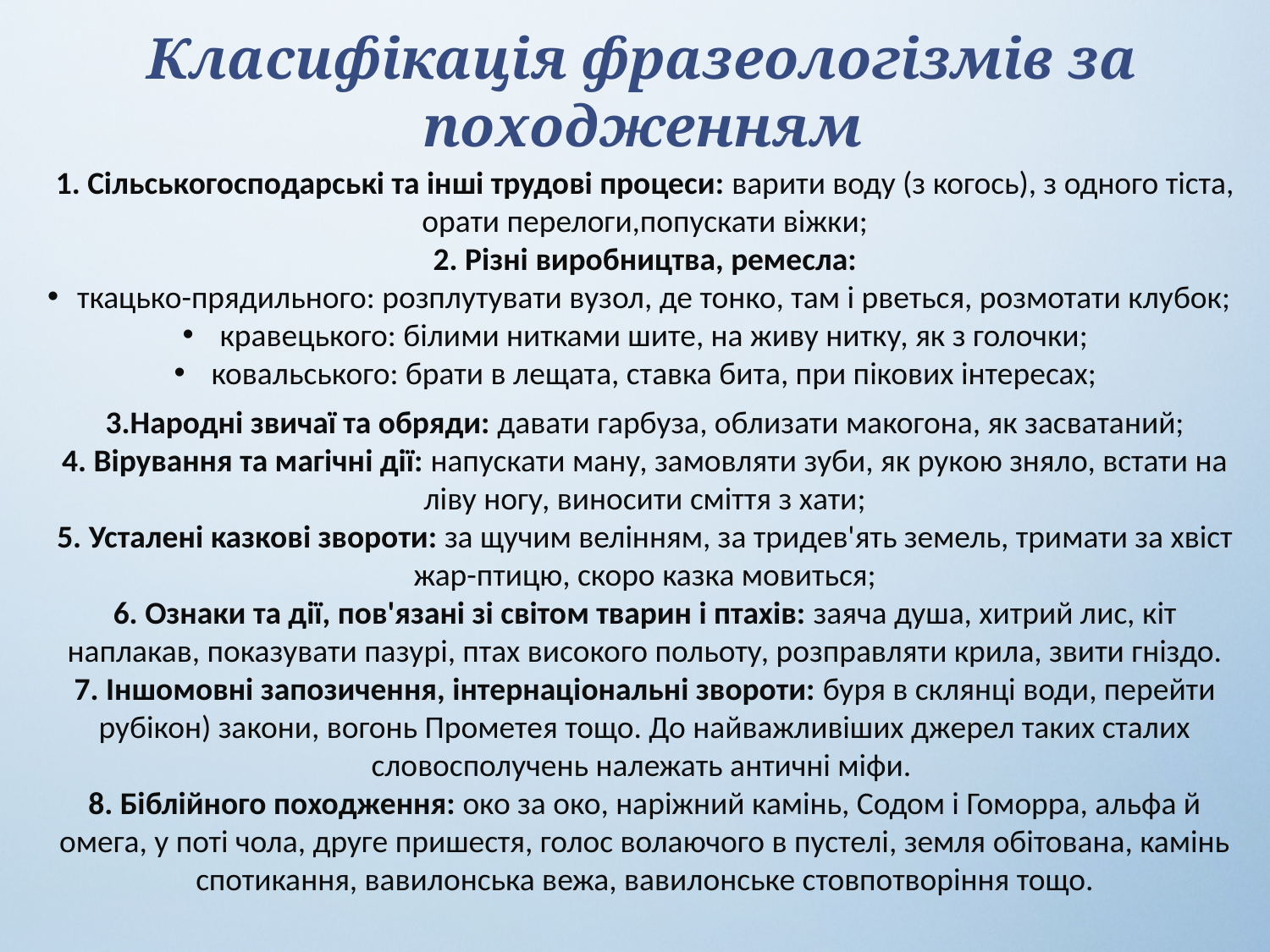

Класифікація фразеологізмів за походженням
1. Сільськогосподарські та інші трудові процеси: варити воду (з когось), з одного тіста, орати перелоги,попускати віжки;
2. Різні виробництва, ремесла:
 ткацько-прядильного: розплутувати вузол, де тонко, там і рветься, розмотати клубок;
 кравецького: білими нитками шите, на живу нитку, як з голочки;
 ковальського: брати в лещата, ставка бита, при пікових інтересах;
3.Народні звичаї та обряди: давати гарбуза, облизати макогона, як засватаний;
4. Вірування та магічні дії: напускати ману, замовляти зуби, як рукою зняло, встати на ліву ногу, виносити сміття з хати;
5. Усталені казкові звороти: за щучим велінням, за тридев'ять земель, тримати за хвіст жар-птицю, скоро казка мовиться;
6. Ознаки та дії, пов'язані зі світом тварин і птахів: заяча душа, хитрий лис, кіт наплакав, показувати пазурі, птах високого польоту, розправляти крила, звити гніздо.
7. Іншомовні запозичення, інтернаціональні звороти: буря в склянці води, перейти рубікон) закони, вогонь Прометея тощо. До найважливіших джерел таких сталих словосполучень належать античні міфи.
8. Біблійного походження: око за око, наріжний камінь, Содом і Гоморра, альфа й омега, у поті чола, друге пришестя, голос волаючого в пустелі, земля обітована, камінь спотикання, вавилонська вежа, вавилонське стовпотворіння тощо.